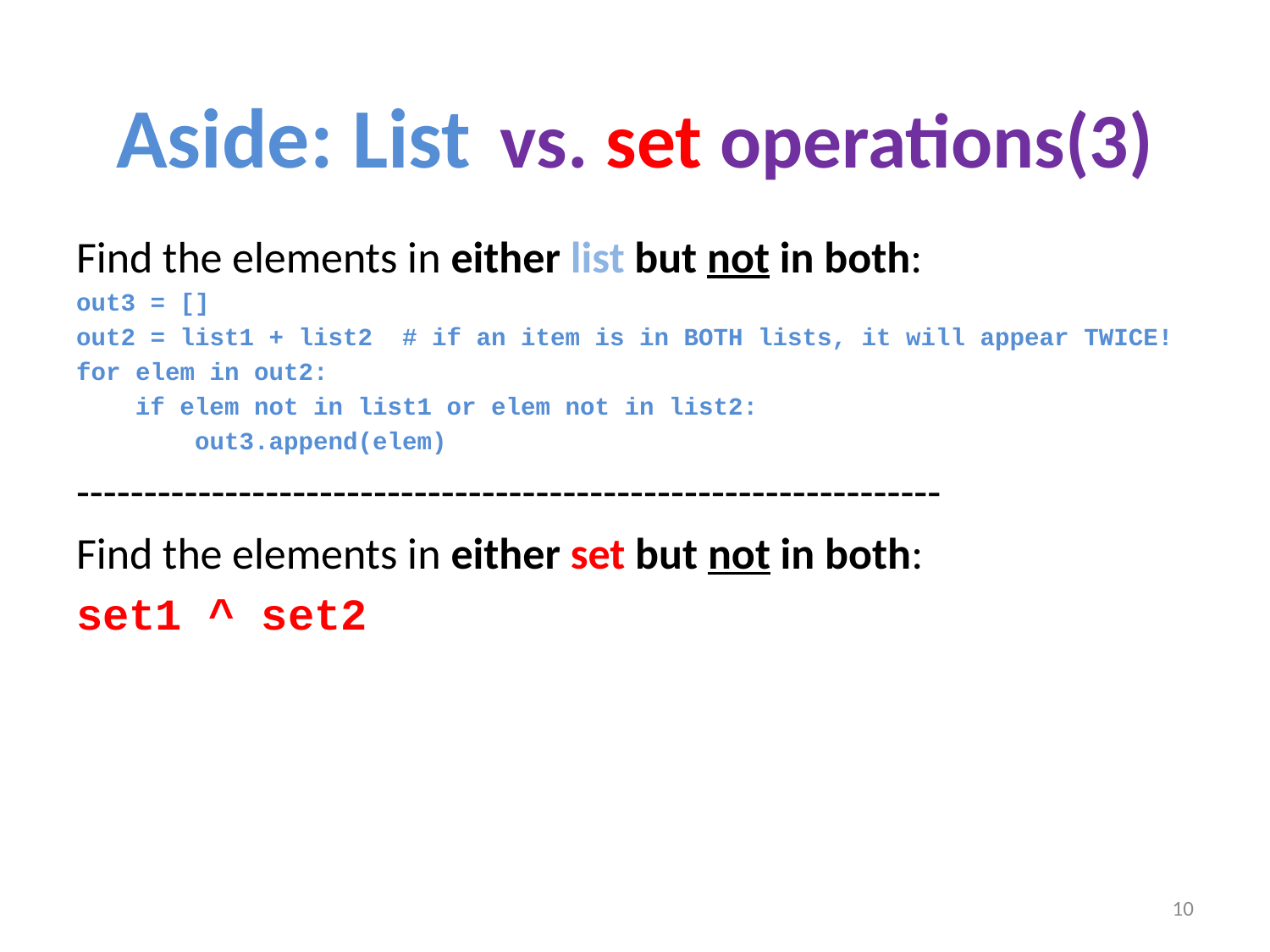

# Aside: List vs. set operations(3)
Find the elements in either list but not in both:
out3 = []
out2 = list1 + list2  # if an item is in BOTH lists, it will appear TWICE!
for elem in out2:
    if elem not in list1 or elem not in list2:
        out3.append(elem)
----------------------------------------------------------------
Find the elements in either set but not in both:
set1 ^ set2

10